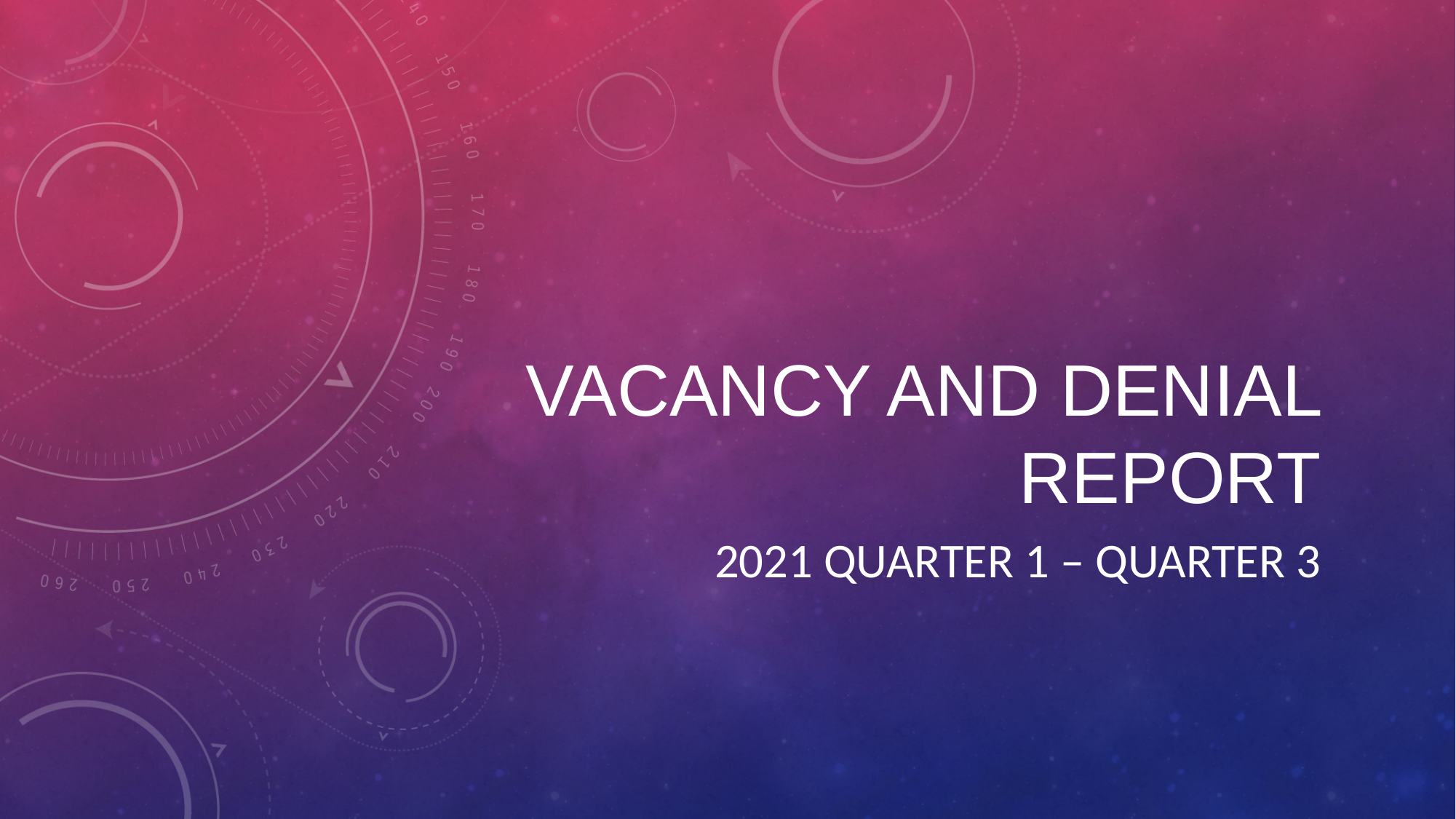

# Vacancy and Denial Report
2021 Quarter 1 – Quarter 3